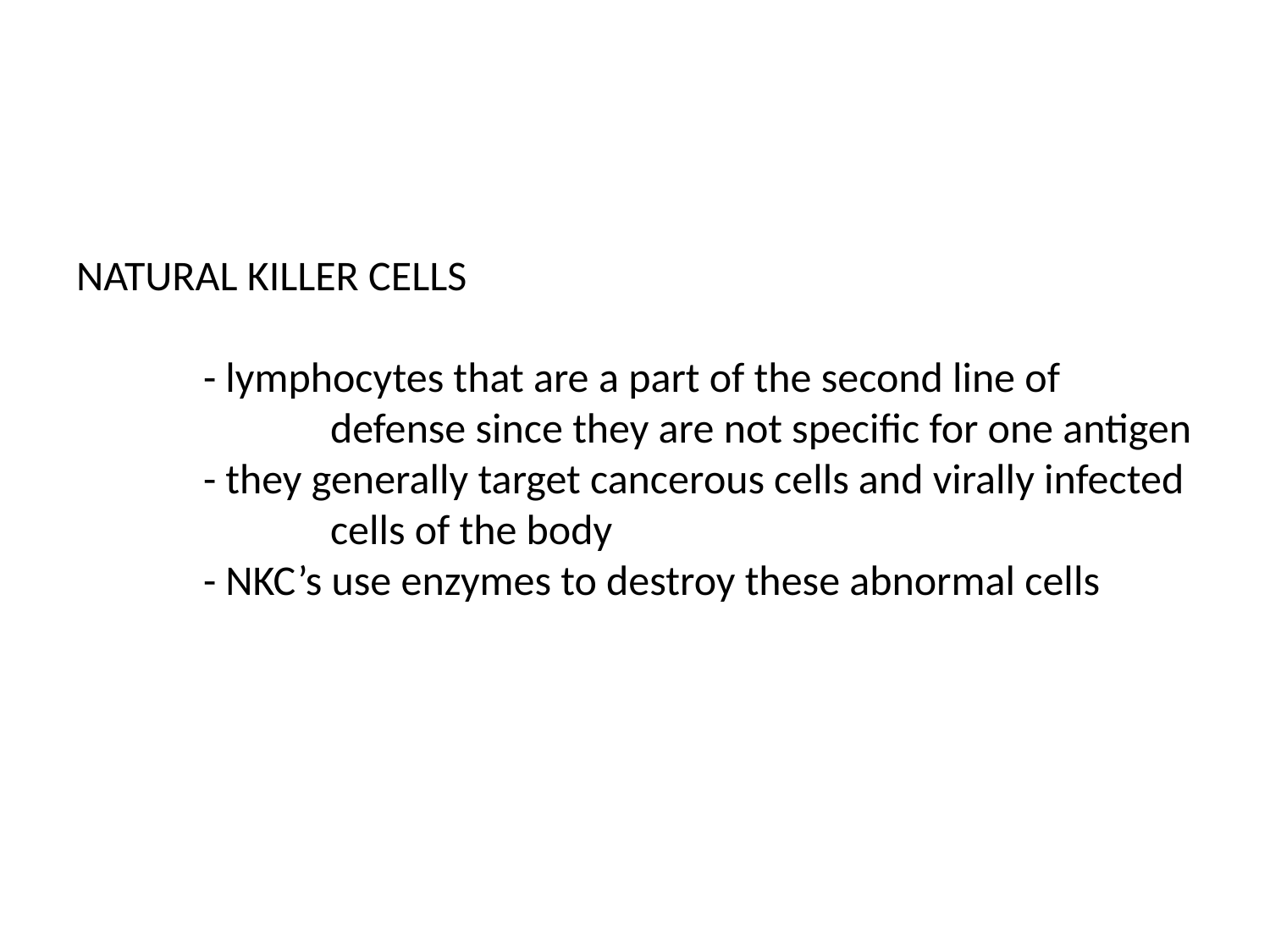

# NATURAL KILLER CELLS - lymphocytes that are a part of the second line of 			defense since they are not specific for one antigen - they generally target cancerous cells and virally infected 		cells of the body - NKC’s use enzymes to destroy these abnormal cells